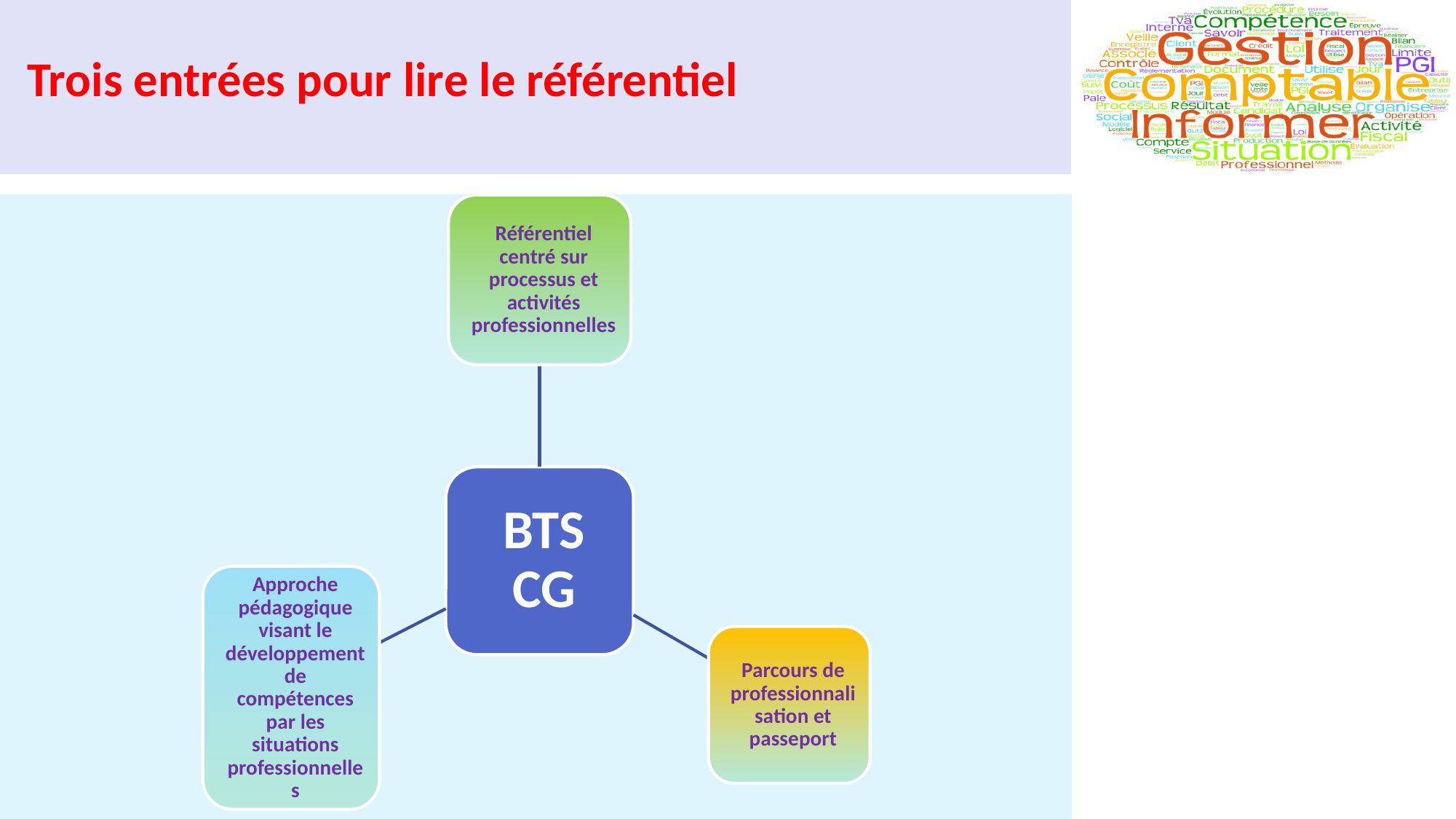

Trois entrées pour lire le référentiel
BTS CG
Référentiel centré sur processus et activités professionnelles
Parcours de professionnalisation et passeport
Approche pédagogique visant le développement de compétences par les situations professionnelles